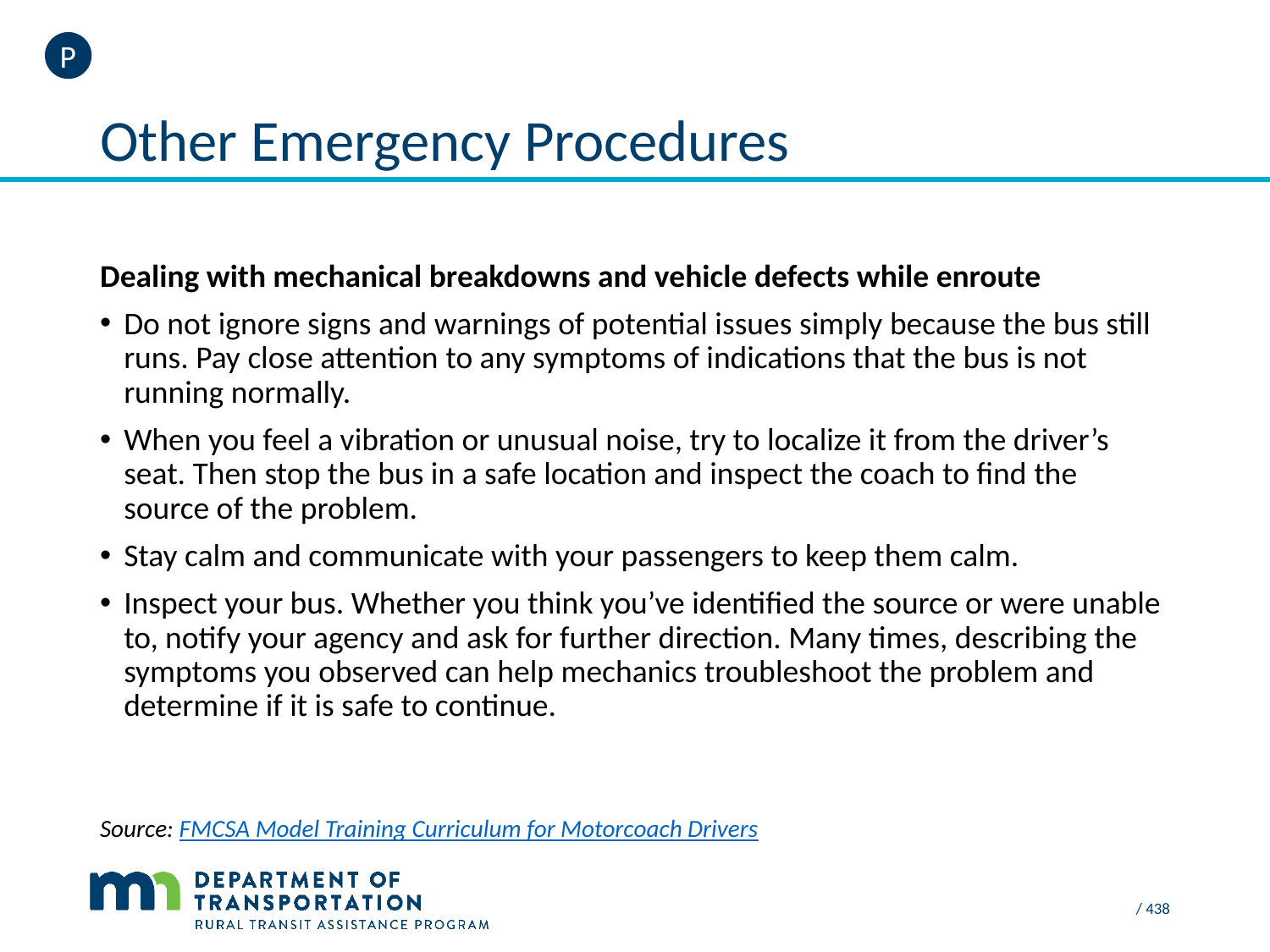

P

# Other Emergency Procedures
Dealing with mechanical breakdowns and vehicle defects while enroute
Do not ignore signs and warnings of potential issues simply because the bus still runs. Pay close attention to any symptoms of indications that the bus is not running normally.
When you feel a vibration or unusual noise, try to localize it from the driver’s seat. Then stop the bus in a safe location and inspect the coach to find the source of the problem.
Stay calm and communicate with your passengers to keep them calm.
Inspect your bus. Whether you think you’ve identified the source or were unable to, notify your agency and ask for further direction. Many times, describing the symptoms you observed can help mechanics troubleshoot the problem and determine if it is safe to continue.

Source: FMCSA Model Training Curriculum for Motorcoach Drivers

 / 438